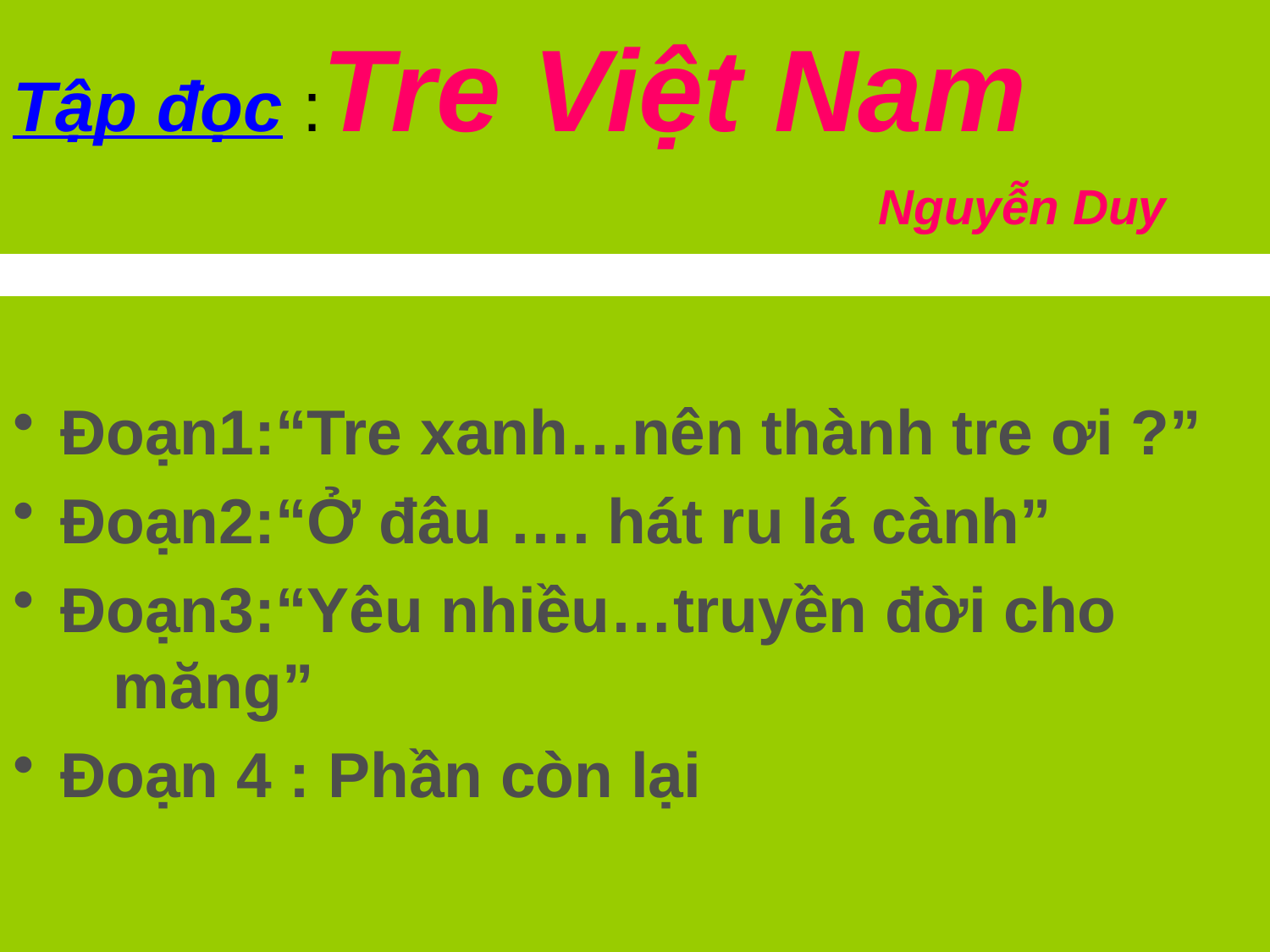

# Tập đọc :Tre Việt Nam Nguyễn Duy

Đoạn1:“Tre xanh…nên thành tre ơi ?”
Đoạn2:“Ở đâu …. hát ru lá cành”
Đoạn3:“Yêu nhiều…truyền đời cho           măng”
Đoạn 4 : Phần còn lại